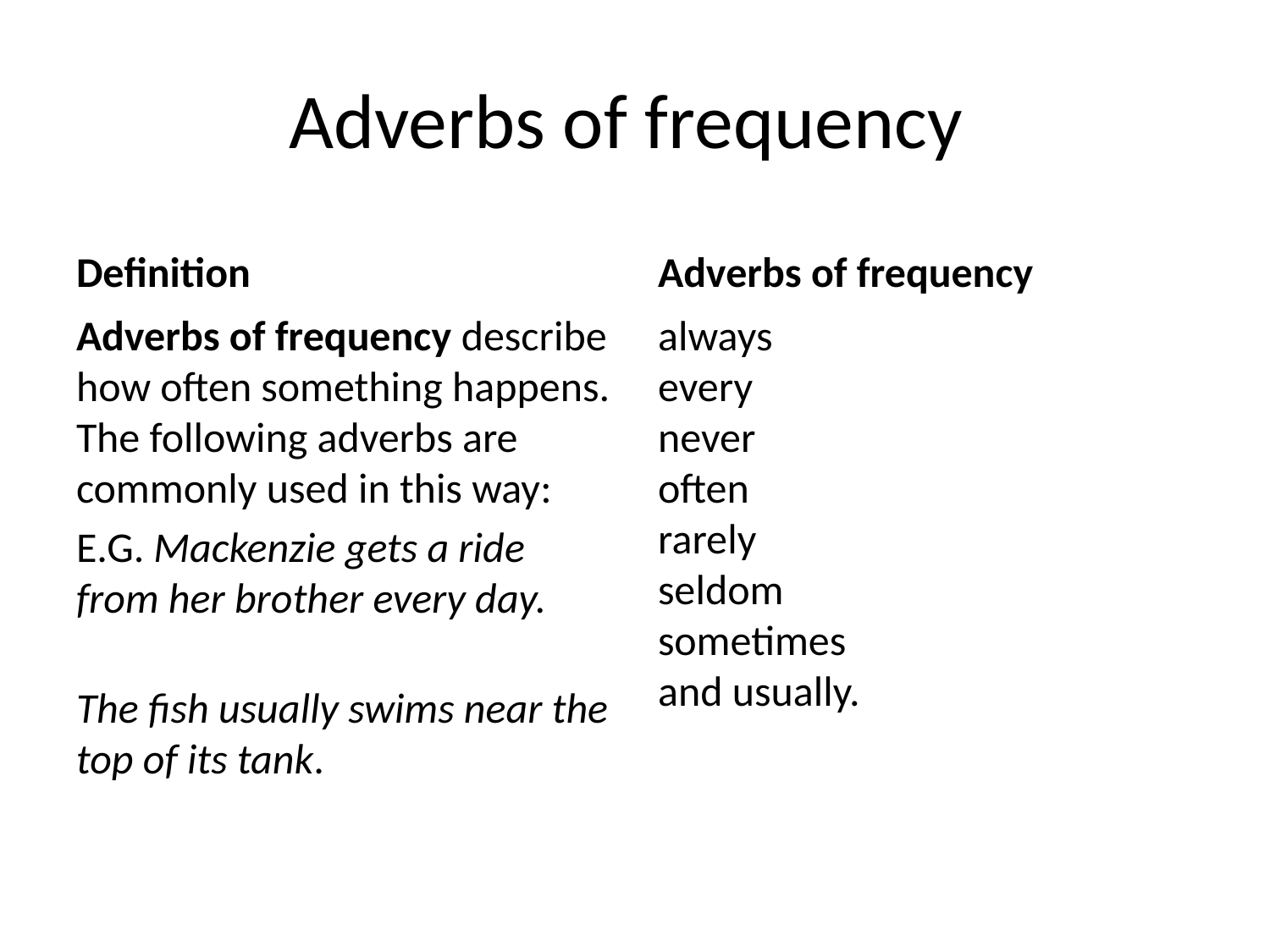

# Adverbs of frequency
Definition
Adverbs of frequency
Adverbs of frequency describe how often something happens. The following adverbs are commonly used in this way:
E.G. Mackenzie gets a ride from her brother every day.
The fish usually swims near the top of its tank.
always
every
never
often
rarely
seldom
sometimes
and usually.